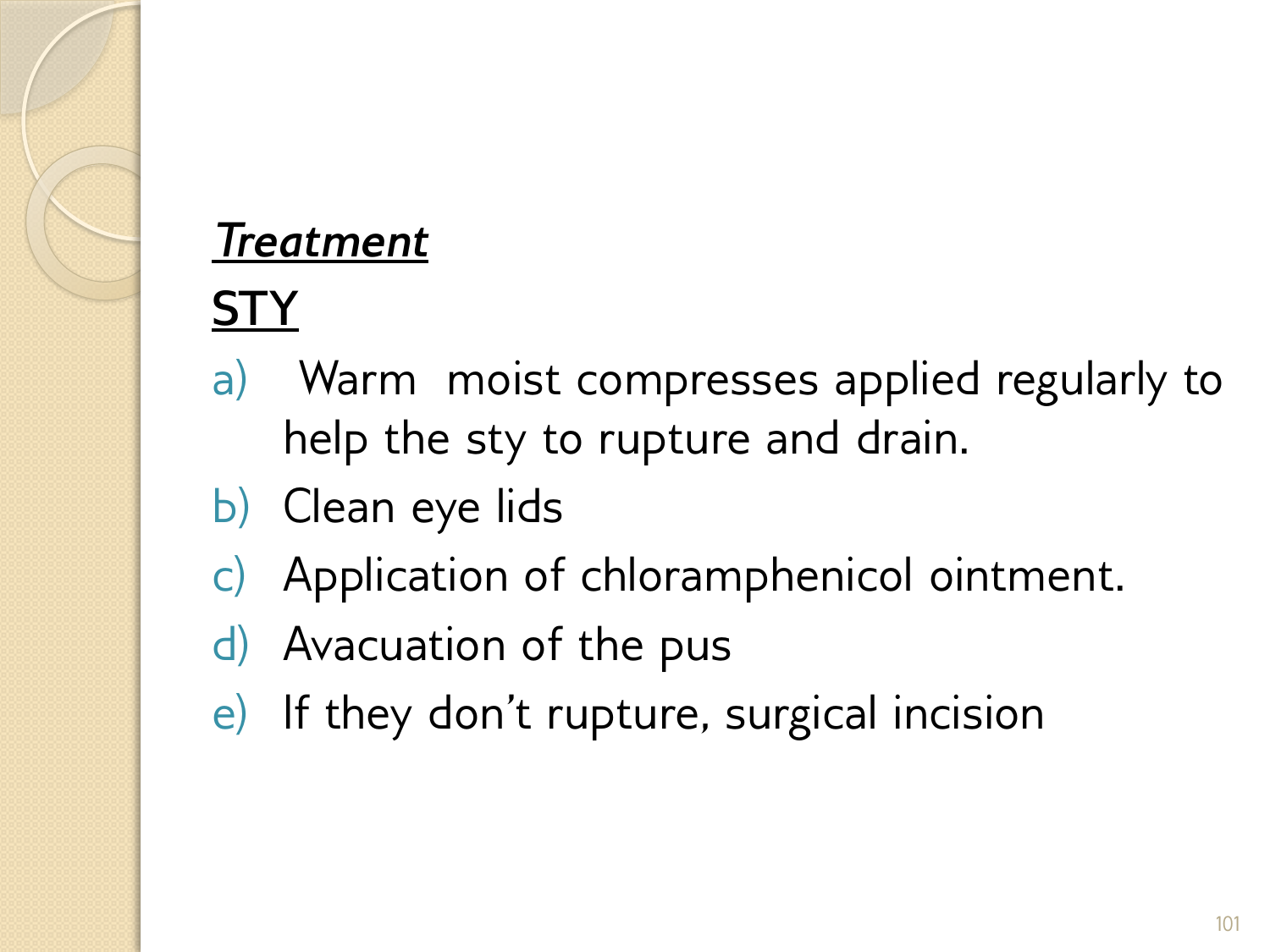

#
Treatment
STY
 Warm  moist compresses applied regularly to help the sty to rupture and drain.
Clean eye lids
Application of chloramphenicol ointment.
Avacuation of the pus
If they don’t rupture, surgical incision

101